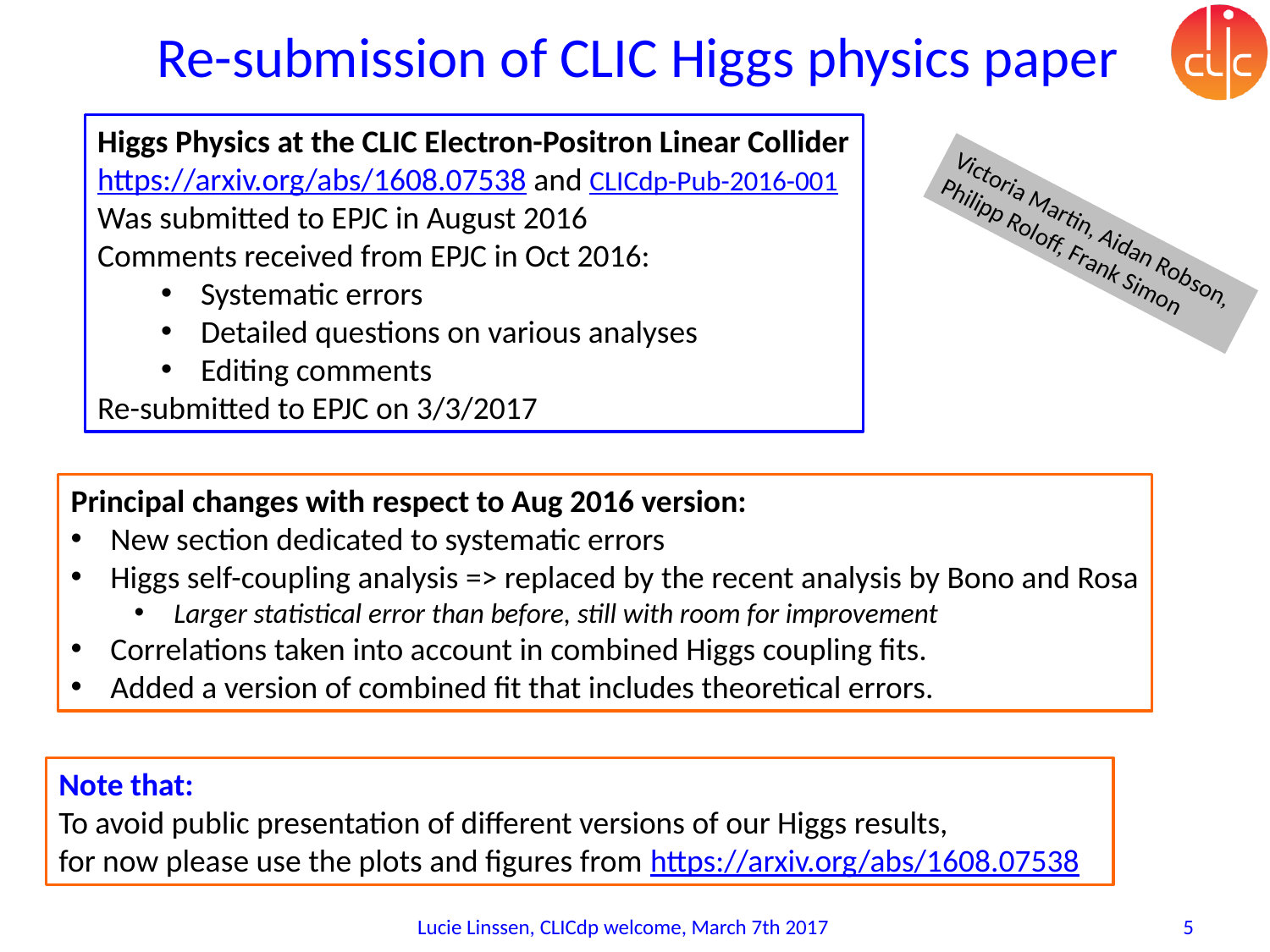

# Re-submission of CLIC Higgs physics paper
Higgs Physics at the CLIC Electron-Positron Linear Collider
https://arxiv.org/abs/1608.07538 and CLICdp-Pub-2016-001
Was submitted to EPJC in August 2016
Comments received from EPJC in Oct 2016:
Systematic errors
Detailed questions on various analyses
Editing comments
Re-submitted to EPJC on 3/3/2017
Victoria Martin, Aidan Robson, Philipp Roloff, Frank Simon
Principal changes with respect to Aug 2016 version:
New section dedicated to systematic errors
Higgs self-coupling analysis => replaced by the recent analysis by Bono and Rosa
Larger statistical error than before, still with room for improvement
Correlations taken into account in combined Higgs coupling fits.
Added a version of combined fit that includes theoretical errors.
Note that:
To avoid public presentation of different versions of our Higgs results,
for now please use the plots and figures from https://arxiv.org/abs/1608.07538
Lucie Linssen, CLICdp welcome, March 7th 2017
5